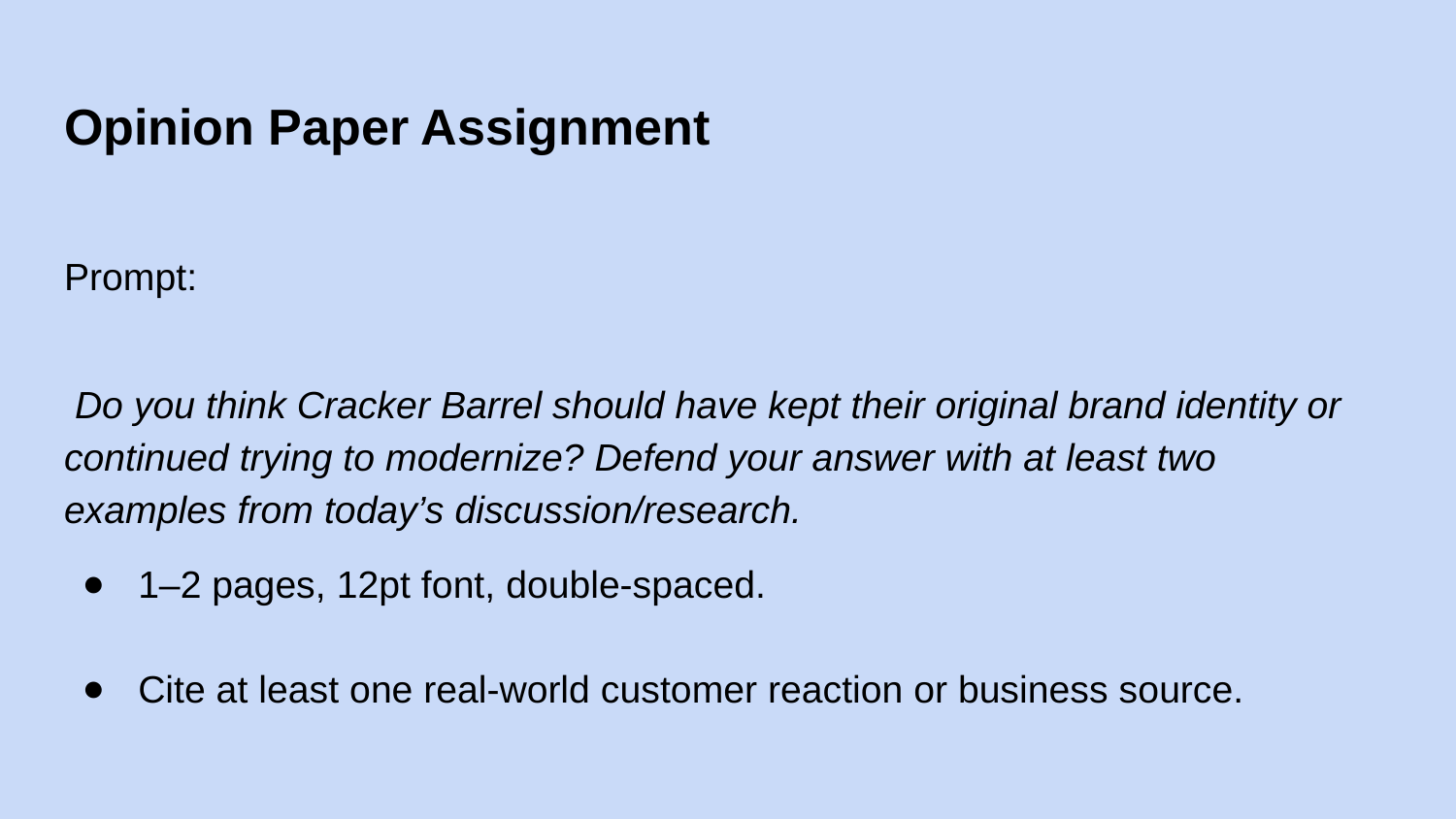

# Opinion Paper Assignment

Prompt:
 Do you think Cracker Barrel should have kept their original brand identity or continued trying to modernize? Defend your answer with at least two examples from today’s discussion/research.
1–2 pages, 12pt font, double-spaced.
Cite at least one real-world customer reaction or business source.